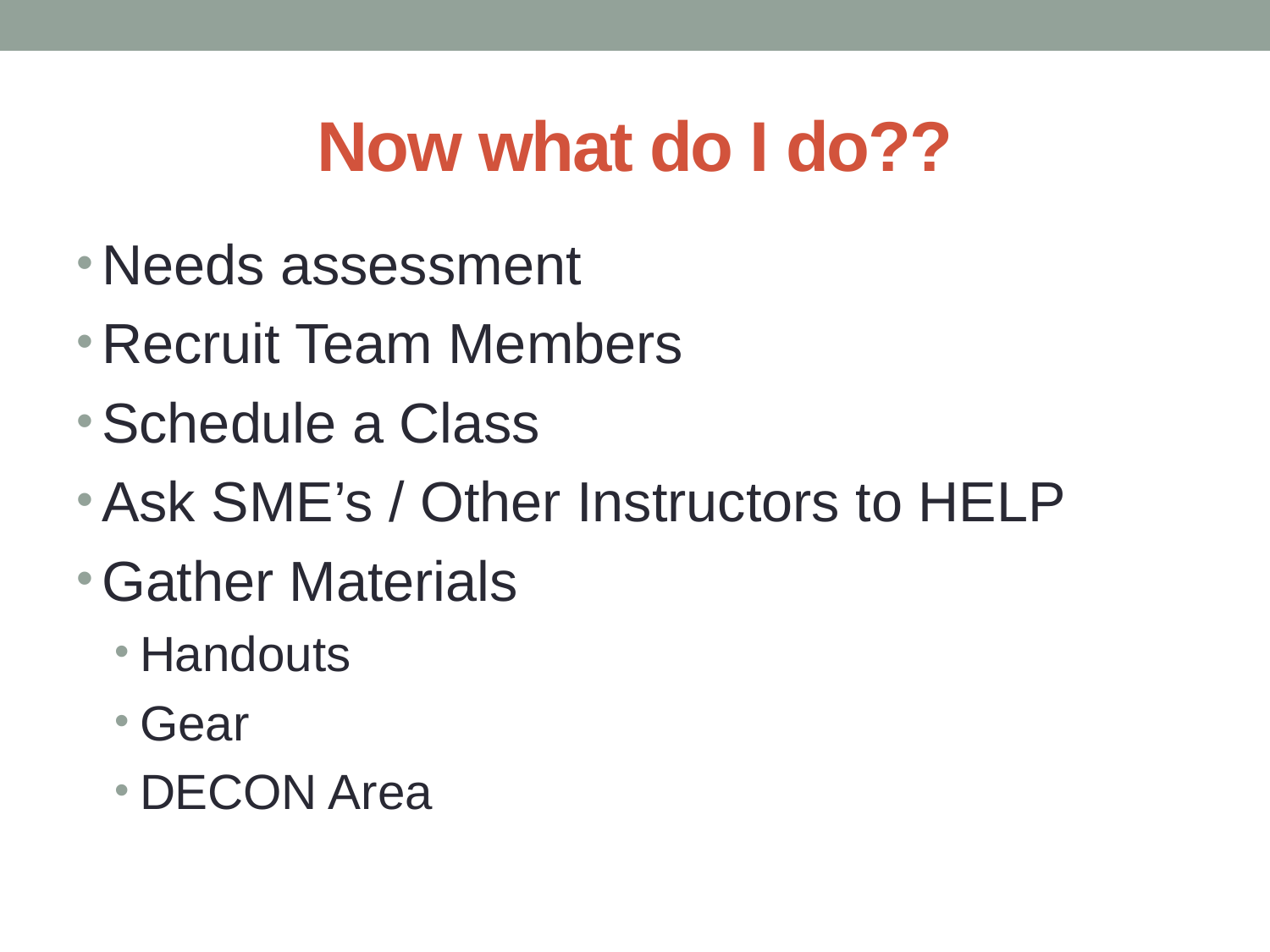

# Now what do I do??
Needs assessment
Recruit Team Members
Schedule a Class
Ask SME’s / Other Instructors to HELP
Gather Materials
Handouts
Gear
DECON Area